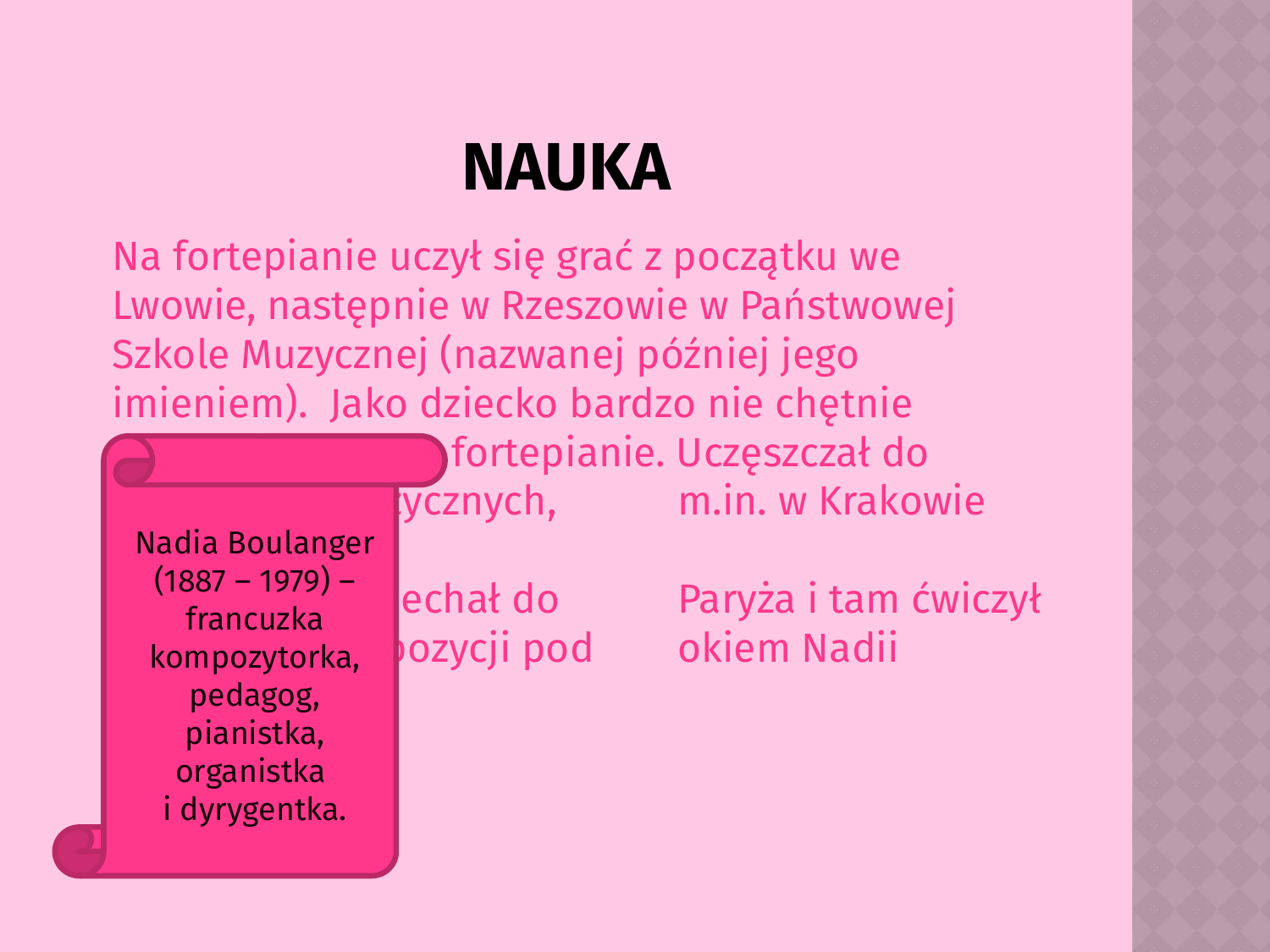

# Nauka
	Na fortepianie uczył się grać z początku we Lwowie, następnie w Rzeszowie w Państwowej Szkole Muzycznej (nazwanej później jego imieniem).  Jako dziecko bardzo nie chętnie 			brał lekcje gry na 					fortepianie. Uczęszczał do 			wielu szkół muzycznych, 				m.in. w Krakowie
			i w Katowicach.
			W 1959 roku pojechał do 				Paryża i tam ćwiczył 				tworzenie kompozycji pod 			okiem Nadii Boulanger.

Nadia Boulanger (1887 – 1979) – francuzka kompozytorka, pedagog, pianistka, organistka
i dyrygentka.